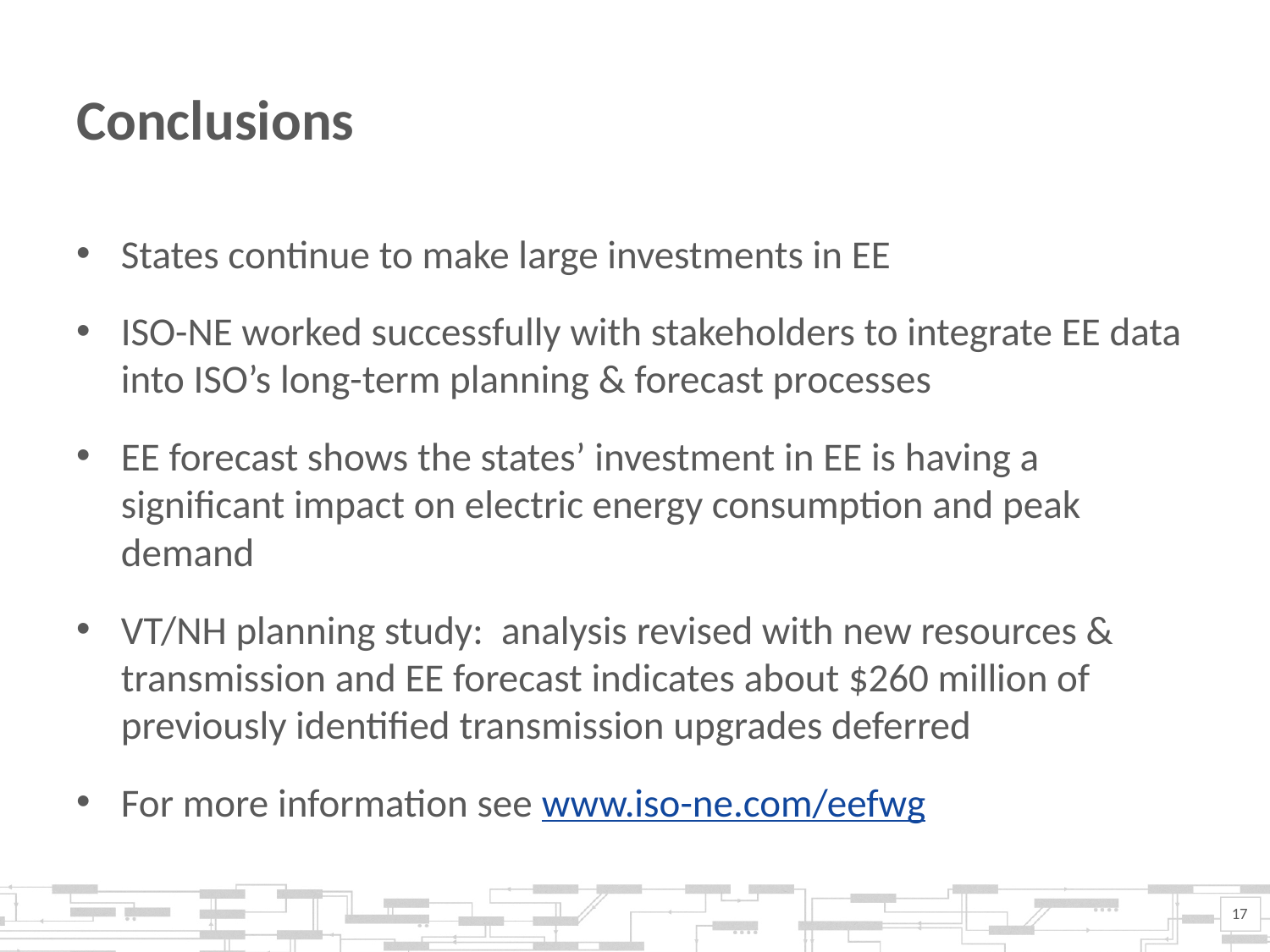

# Conclusions
States continue to make large investments in EE
ISO-NE worked successfully with stakeholders to integrate EE data into ISO’s long-term planning & forecast processes
EE forecast shows the states’ investment in EE is having a significant impact on electric energy consumption and peak demand
VT/NH planning study:  analysis revised with new resources & transmission and EE forecast indicates about $260 million of previously identified transmission upgrades deferred
For more information see www.iso-ne.com/eefwg

17